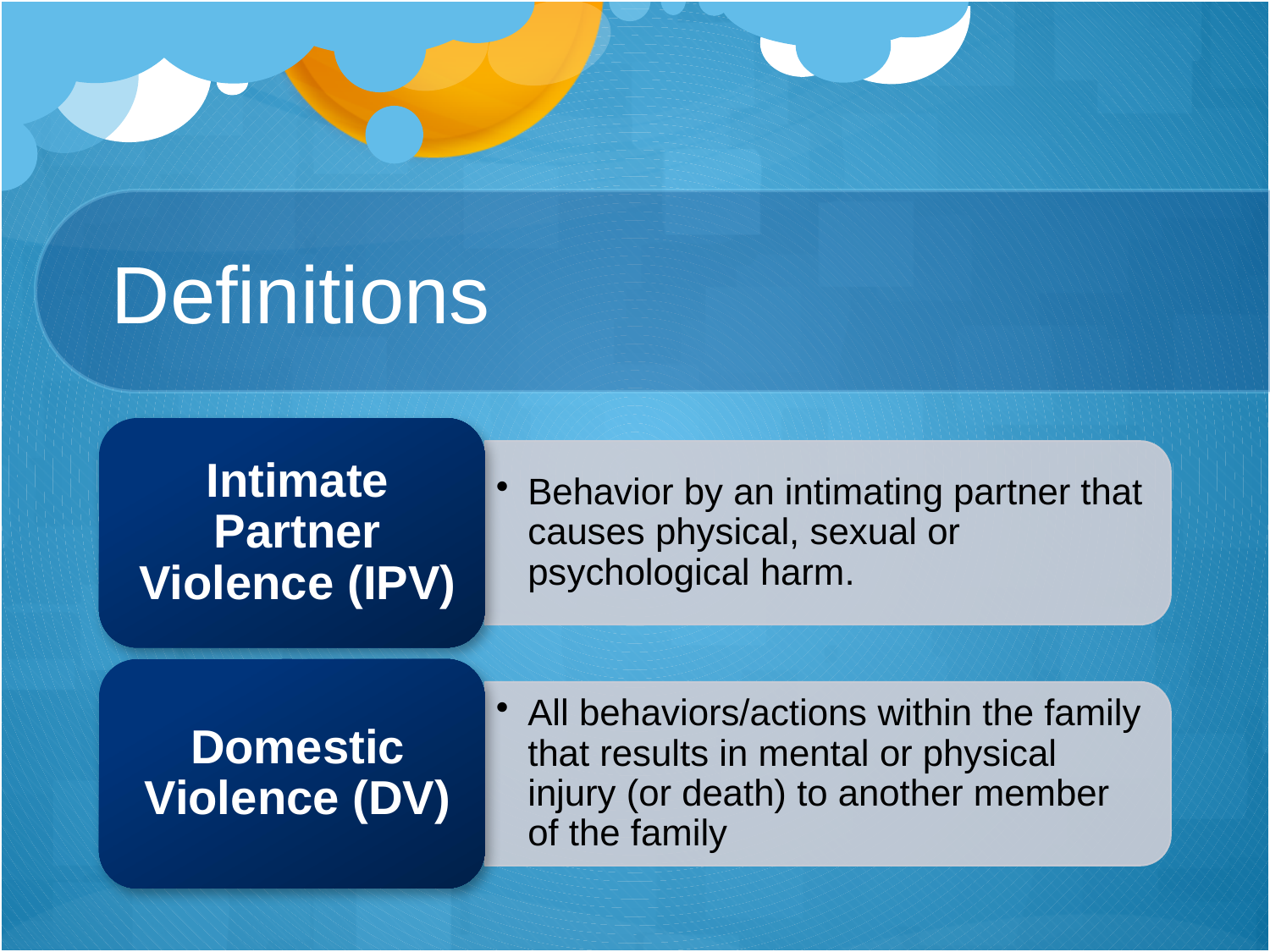

# Definitions
Behavior by an intimating partner that causes physical, sexual or psychological harm.
Intimate Partner Violence (IPV)
All behaviors/actions within the family that results in mental or physical injury (or death) to another member of the family
Domestic Violence (DV)